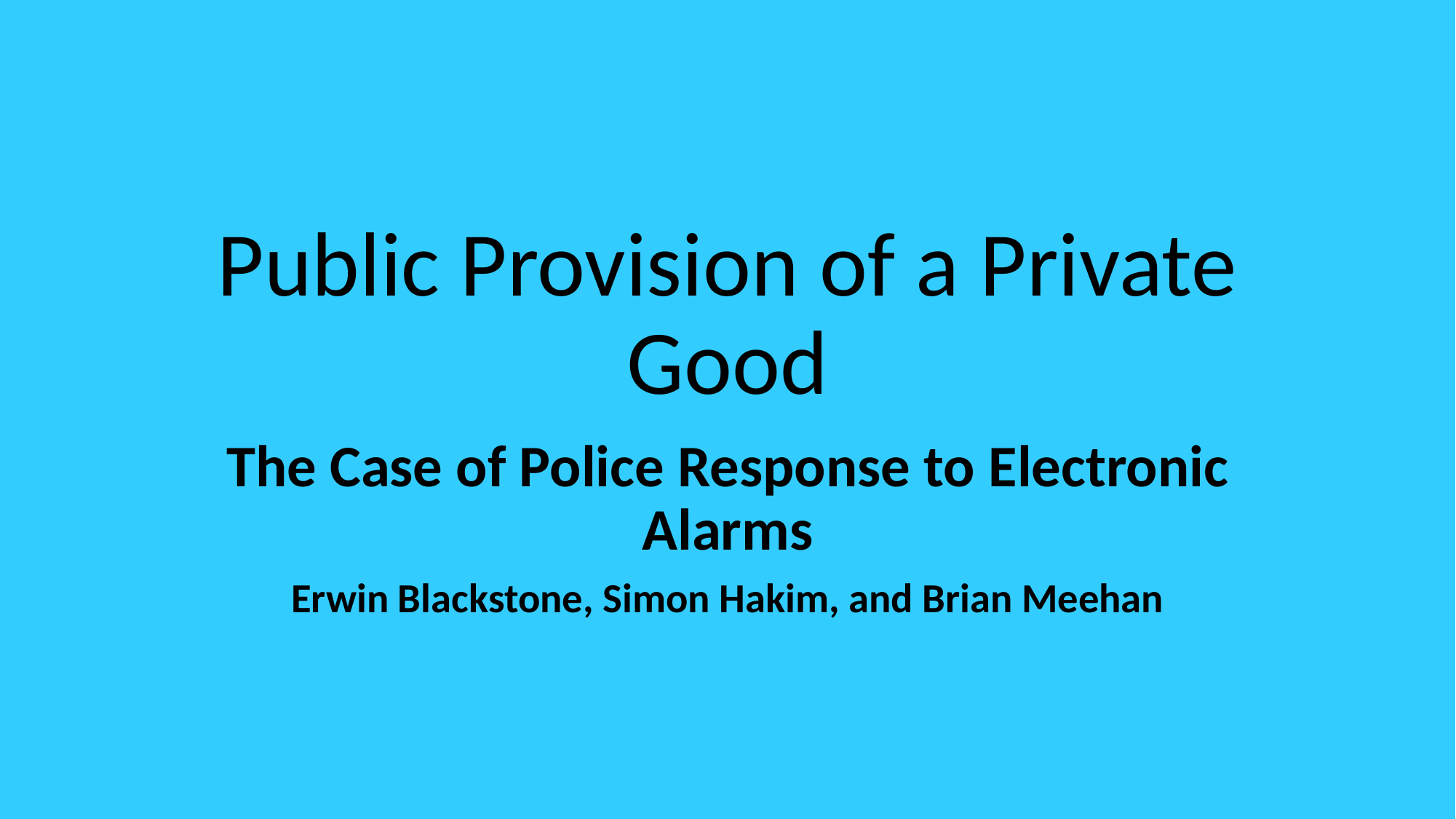

# Public Provision of a Private Good
The Case of Police Response to Electronic Alarms
Erwin Blackstone, Simon Hakim, and Brian Meehan